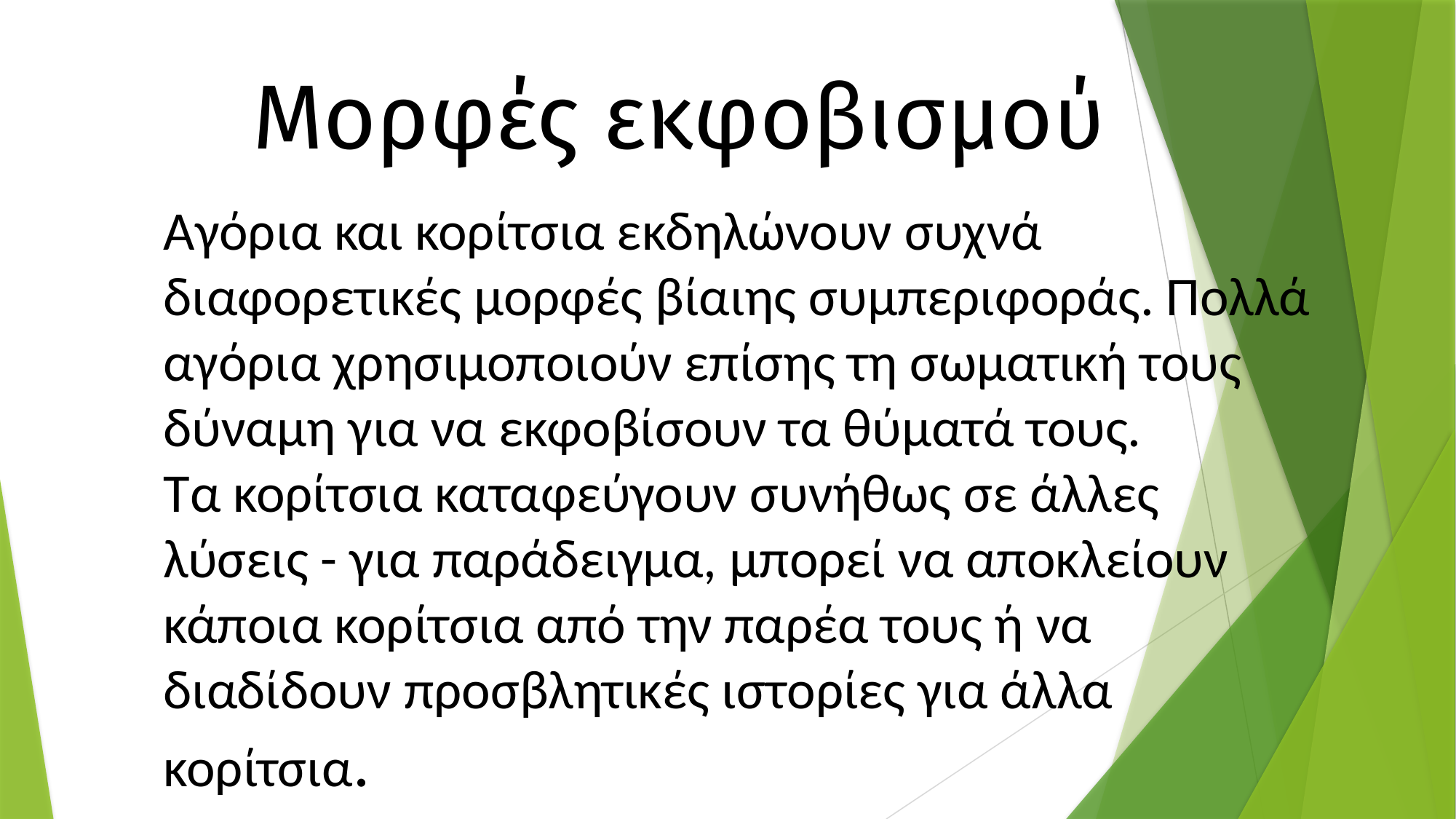

Μορφές εκφοβισμού
Αγόρια και κορίτσια εκδηλώνουν συχνά διαφορετικές μορφές βίαιης συμπεριφοράς. Πολλά αγόρια χρησιμοποιούν επίσης τη σωματική τους δύναμη για να εκφοβίσουν τα θύματά τους.
Τα κορίτσια καταφεύγουν συνήθως σε άλλες λύσεις - για παράδειγμα, μπορεί να αποκλείουν κάποια κορίτσια από την παρέα τους ή να διαδίδουν προσβλητικές ιστορίες για άλλα κορίτσια.